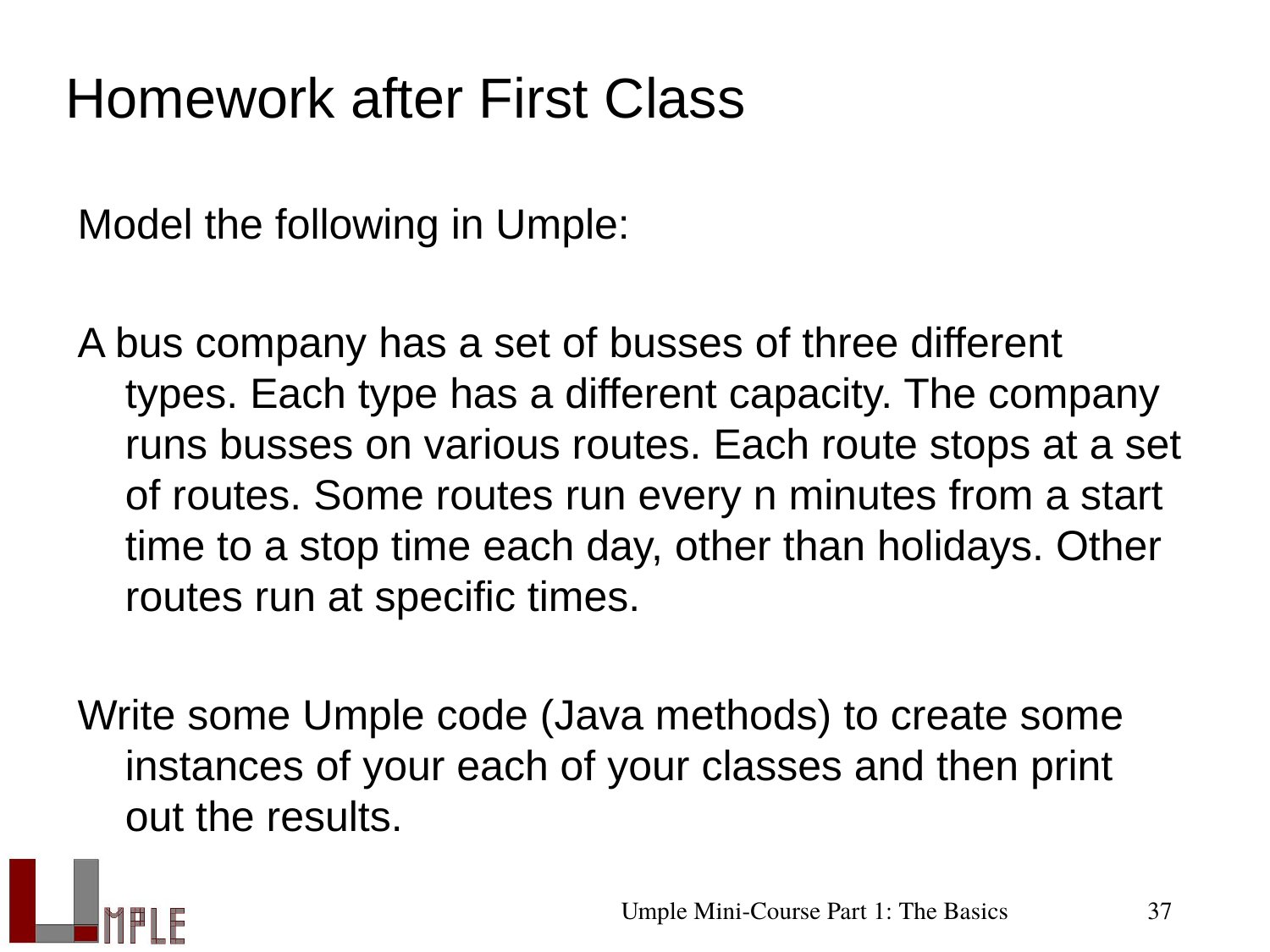

# Homework after First Class
Model the following in Umple:

A bus company has a set of busses of three different types. Each type has a different capacity. The company runs busses on various routes. Each route stops at a set of routes. Some routes run every n minutes from a start time to a stop time each day, other than holidays. Other routes run at specific times.

Write some Umple code (Java methods) to create some instances of your each of your classes and then print out the results.
Umple Mini-Course Part 1: The Basics
37